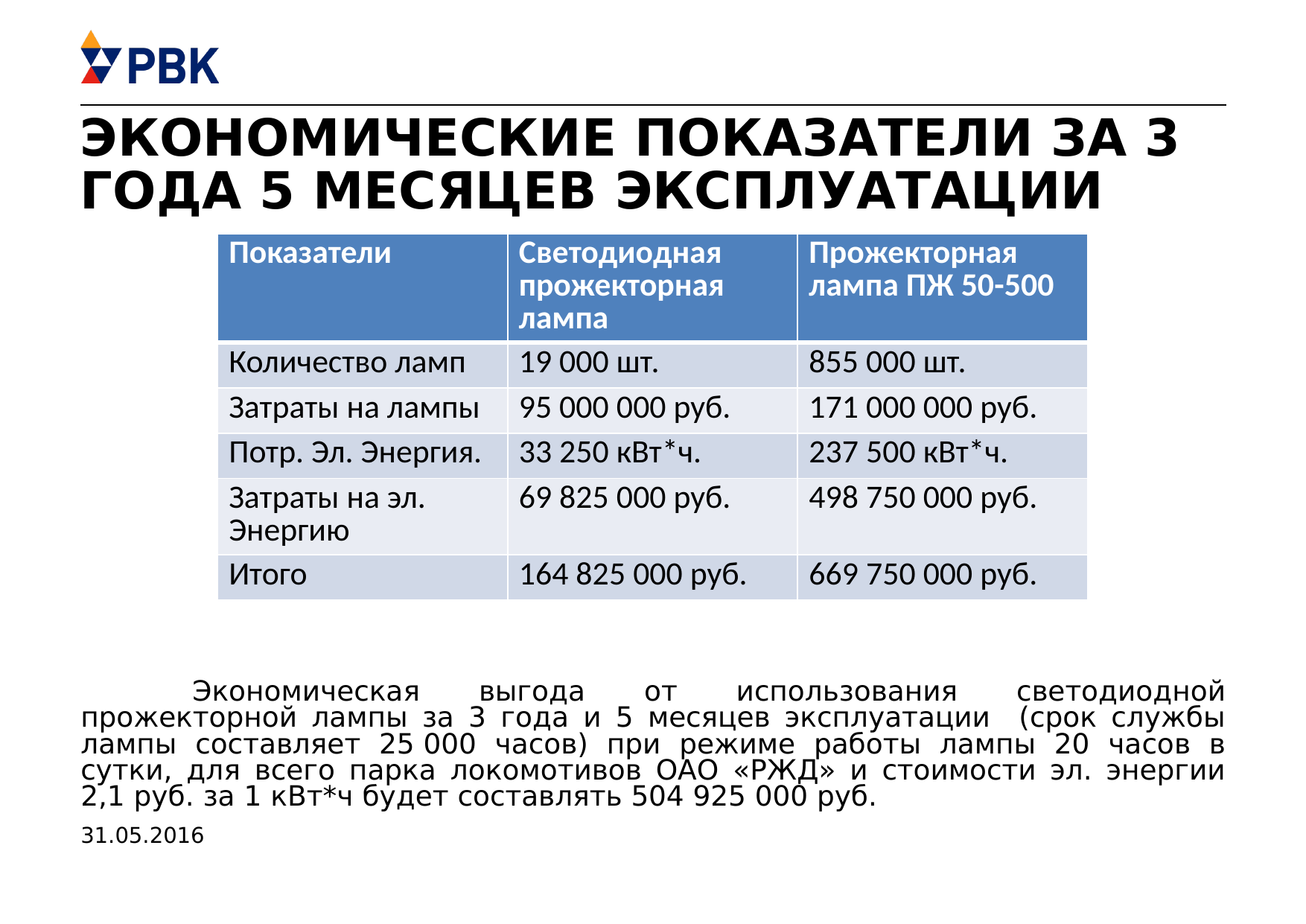

# Экономические показатели за 3 года 5 месяцев эксплуатации
| Показатели | Светодиодная прожекторная лампа | Прожекторная лампа ПЖ 50-500 |
| --- | --- | --- |
| Количество ламп | 19 000 шт. | 855 000 шт. |
| Затраты на лампы | 95 000 000 руб. | 171 000 000 руб. |
| Потр. Эл. Энергия. | 33 250 кВт\*ч. | 237 500 кВт\*ч. |
| Затраты на эл. Энергию | 69 825 000 руб. | 498 750 000 руб. |
| Итого | 164 825 000 руб. | 669 750 000 руб. |
	Экономическая выгода от использования светодиодной прожекторной лампы за 3 года и 5 месяцев эксплуатации  (срок службы лампы составляет 25 000 часов) при режиме работы лампы 20 часов в сутки, для всего парка локомотивов ОАО «РЖД» и стоимости эл. энергии 2,1 руб. за 1 кВт*ч будет составлять 504 925 000 руб.

31.05.2016